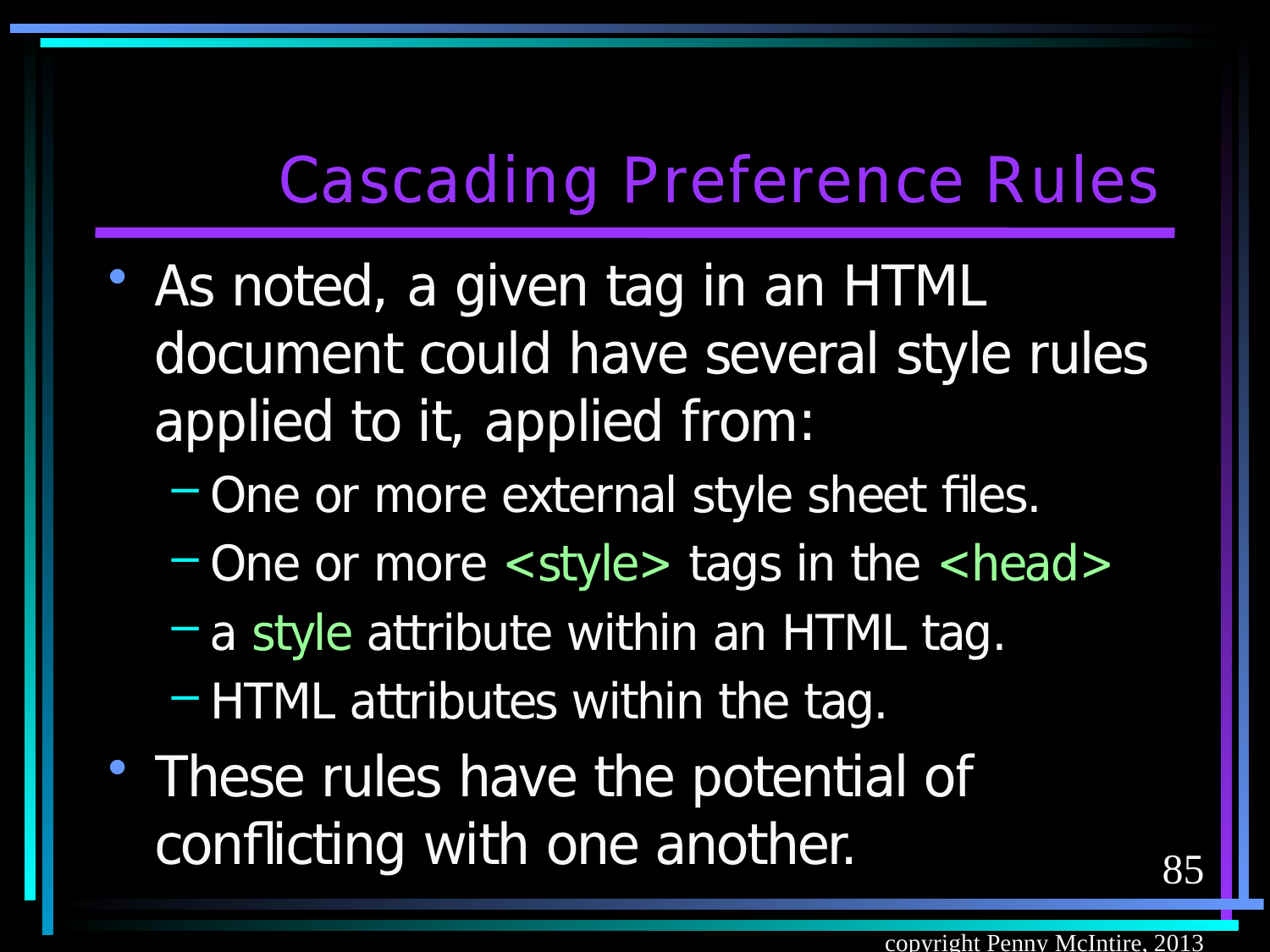

# Cascading Preference Rules
As noted, a given tag in an HTML document could have several style rules applied to it, applied from:
One or more external style sheet files.
One or more <style> tags in the <head>
a style attribute within an HTML tag.
HTML attributes within the tag.
These rules have the potential of conflicting with one another.
85
copyright Penny McIntire, 2013